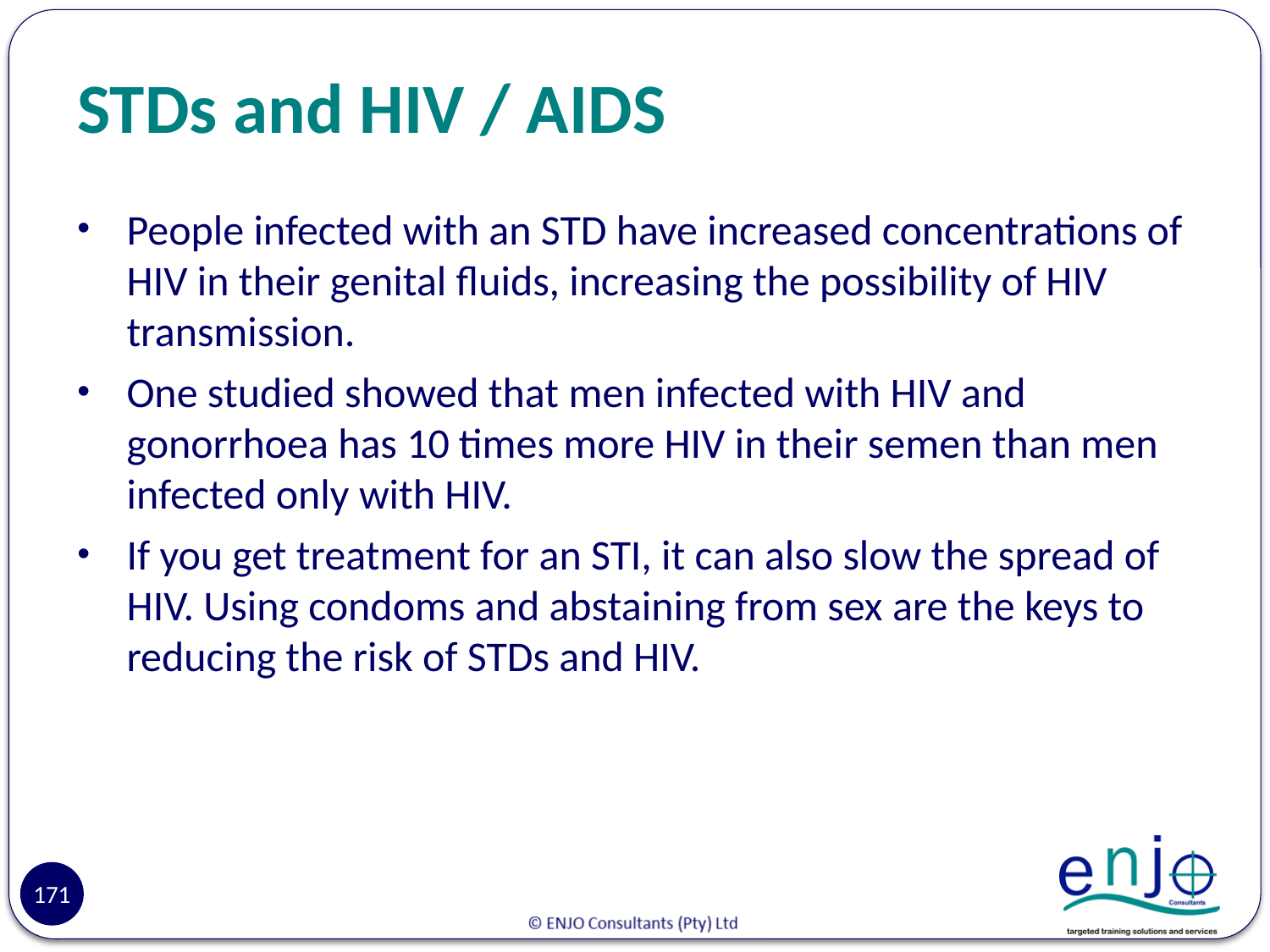

# STDs and HIV / AIDS
People infected with an STD have increased concentrations of HIV in their genital fluids, increasing the possibility of HIV transmission.
One studied showed that men infected with HIV and gonorrhoea has 10 times more HIV in their semen than men infected only with HIV.
If you get treatment for an STI, it can also slow the spread of HIV. Using condoms and abstaining from sex are the keys to reducing the risk of STDs and HIV.

171